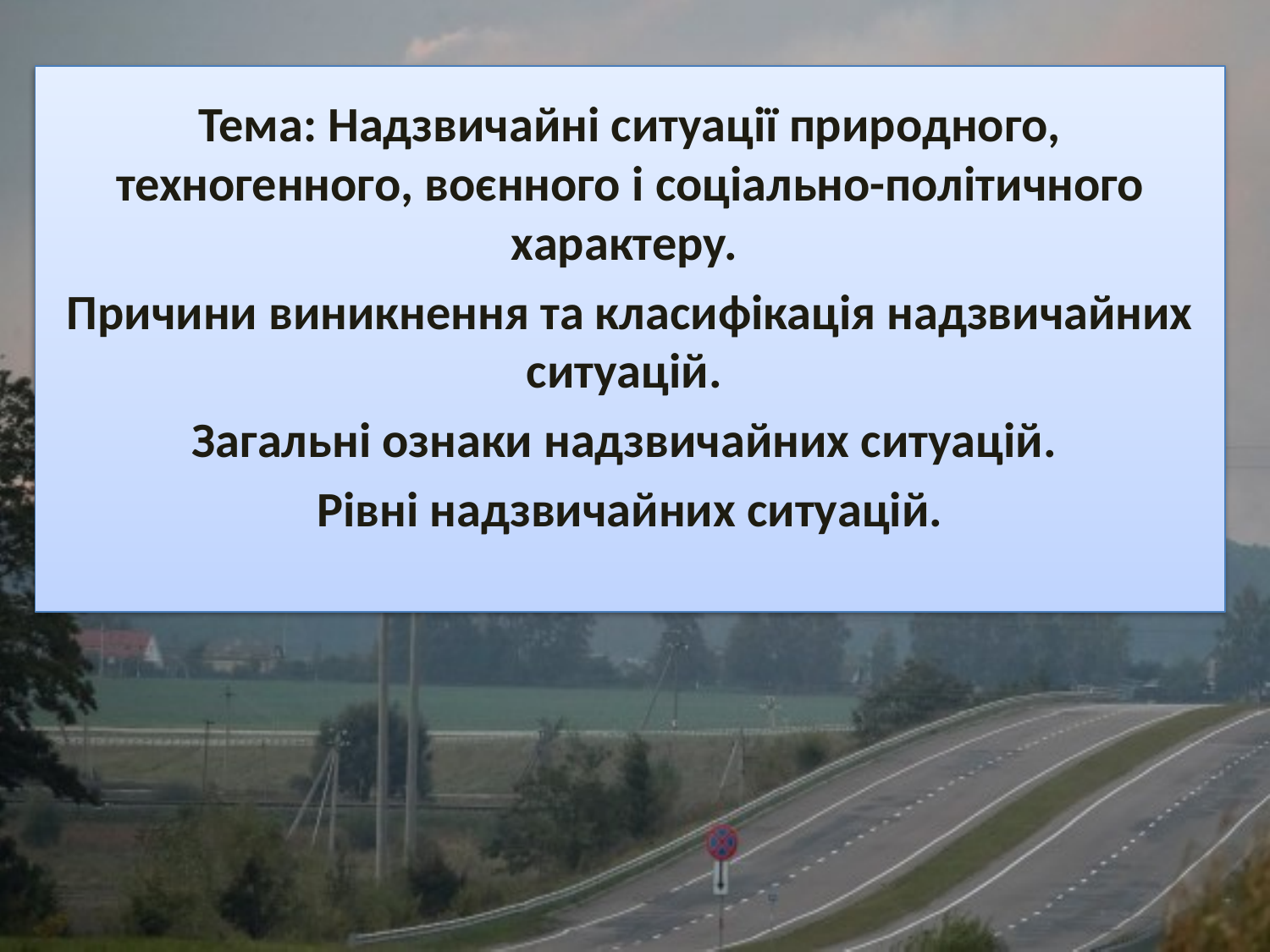

Тема: Надзвичайні ситуації природного, техногенного, воєнного і соціально-політичного характеру.
Причини виникнення та класифікація надзвичайних ситуацій.
Загальні ознаки надзвичайних ситуацій.
Рівні надзвичайних ситуацій.